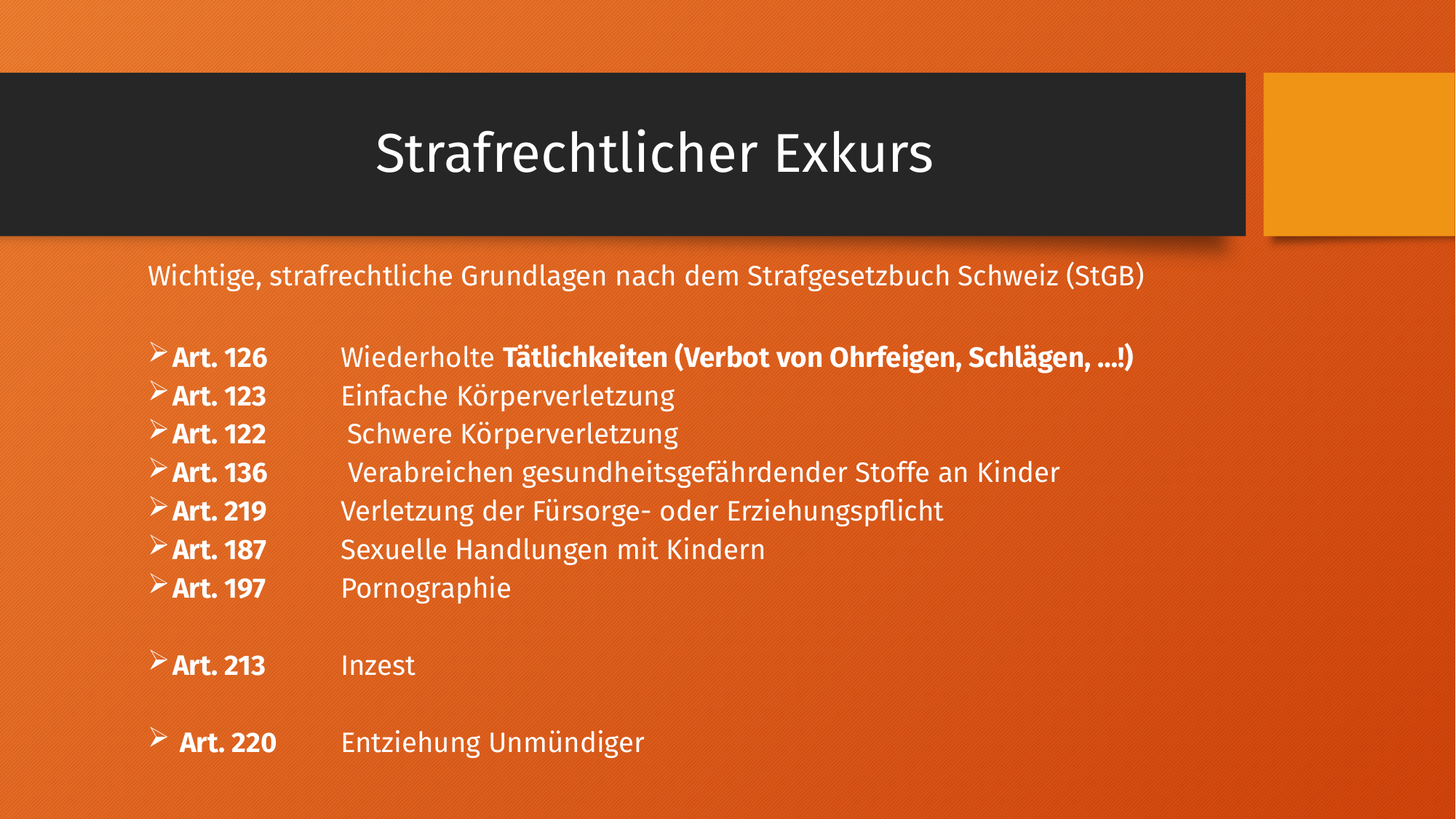

# Strafrechtlicher Exkurs
Wichtige, strafrechtliche Grundlagen nach dem Strafgesetzbuch Schweiz (StGB)

Art. 126      	Wiederholte Tätlichkeiten (Verbot von Ohrfeigen, Schlägen, …!)
Art. 123      	Einfache Körperverletzung
Art. 122    	 Schwere Körperverletzung
Art. 136    	 Verabreichen gesundheitsgefährdender Stoffe an Kinder
Art. 219	Verletzung der Fürsorge- oder Erziehungspflicht
Art. 187	Sexuelle Handlungen mit Kindern
Art. 197  	Pornographie

Art. 213 	Inzest

 Art. 220	Entziehung Unmündiger